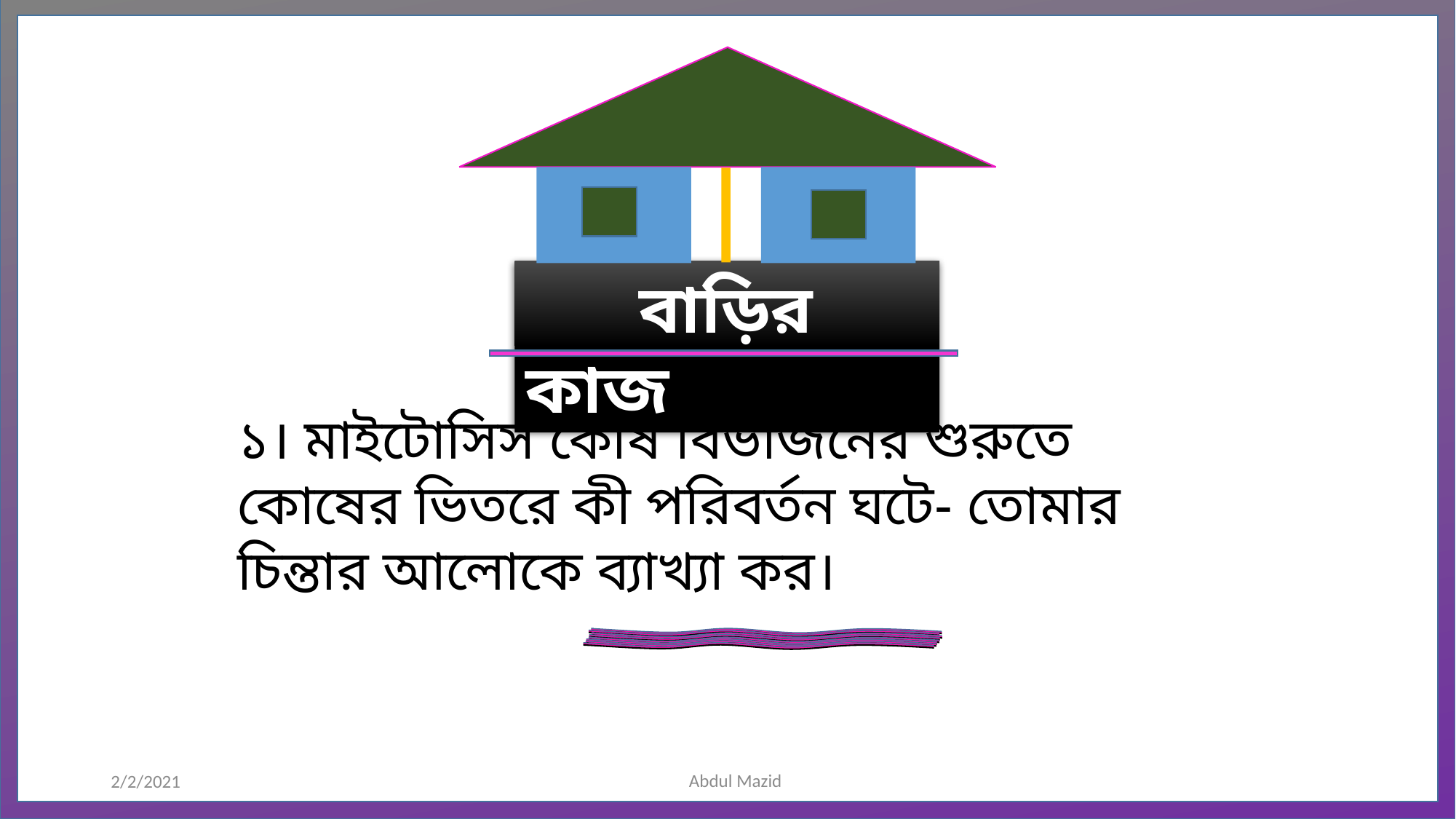

বাড়ির কাজ

১। মাইটোসিস কোষ বিভাজনের শুরুতে কোষের ভিতরে কী পরিবর্তন ঘটে- তোমার চিন্তার আলোকে ব্যাখ্যা কর।

Abdul Mazid
2/2/2021